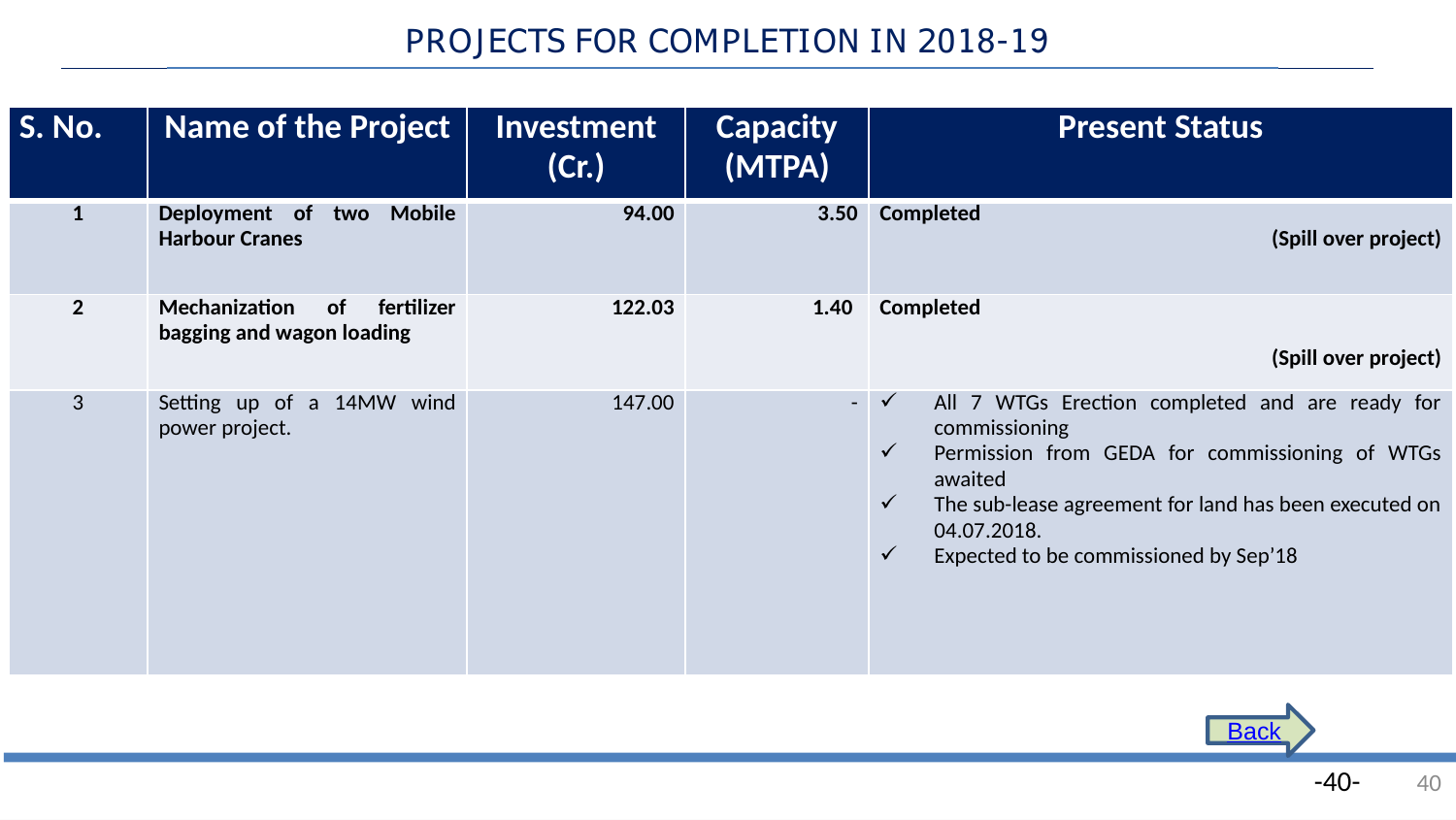

PROJECTS FOR COMPLETION IN 2018-19

| S. No. | Name of the Project | Investment (Cr.) | Capacity (MTPA) | Present Status |
| --- | --- | --- | --- | --- |
| 1 | Deployment of two Mobile Harbour Cranes | 94.00 | 3.50 | Completed (Spill over project) |
| 2 | Mechanization of fertilizer bagging and wagon loading | 122.03 | 1.40 | Completed   (Spill over project) |
| 3 | Setting up of a 14MW wind power project. | 147.00 | - | All 7 WTGs Erection completed and are ready for commissioning Permission from GEDA for commissioning of WTGs awaited The sub-lease agreement for land has been executed on 04.07.2018. Expected to be commissioned by Sep’18 |
.
Back
40